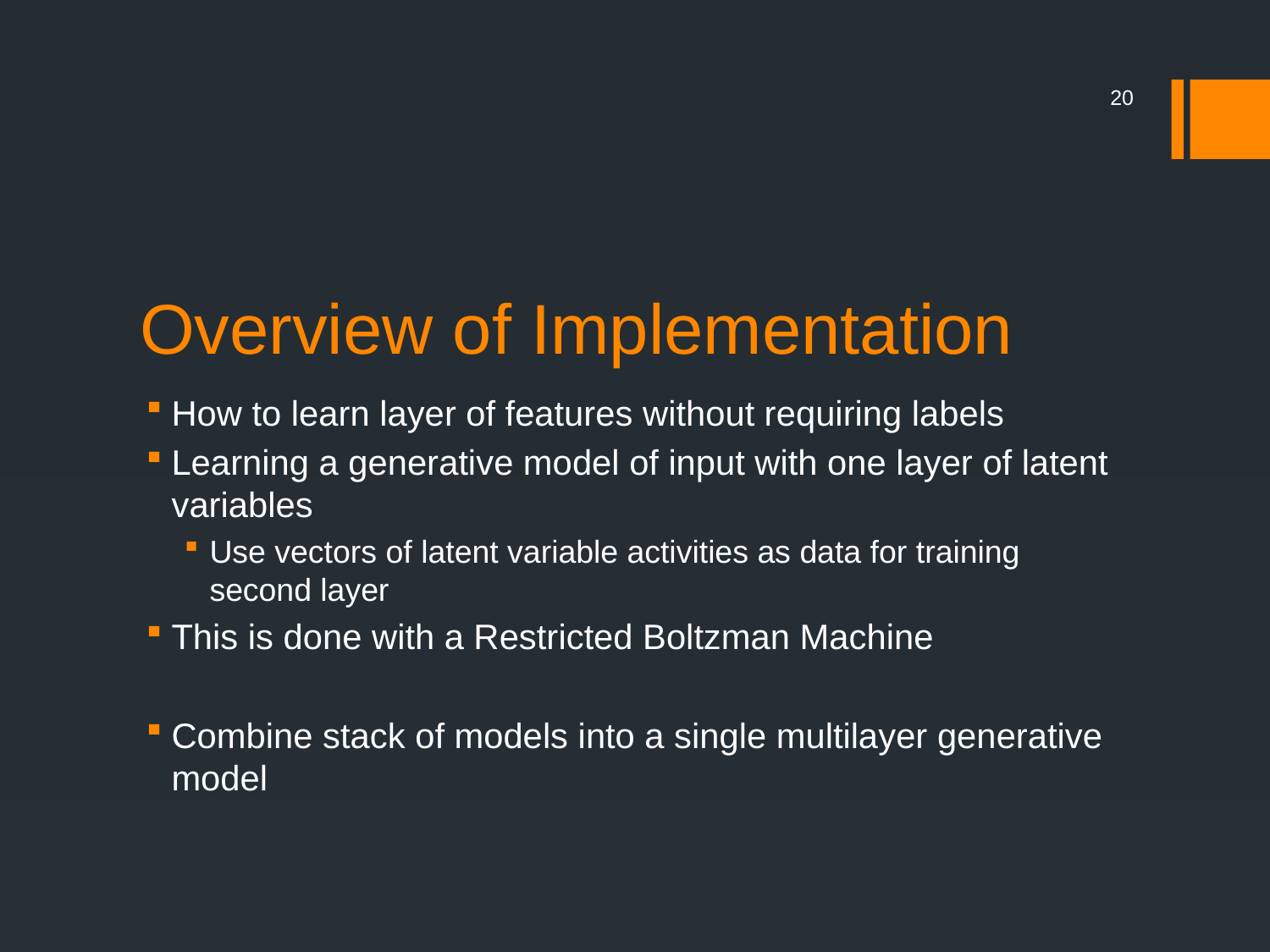

20
# Overview of Implementation
How to learn layer of features without requiring labels
Learning a generative model of input with one layer of latent variables
Use vectors of latent variable activities as data for training second layer
This is done with a Restricted Boltzman Machine

Combine stack of models into a single multilayer generative model